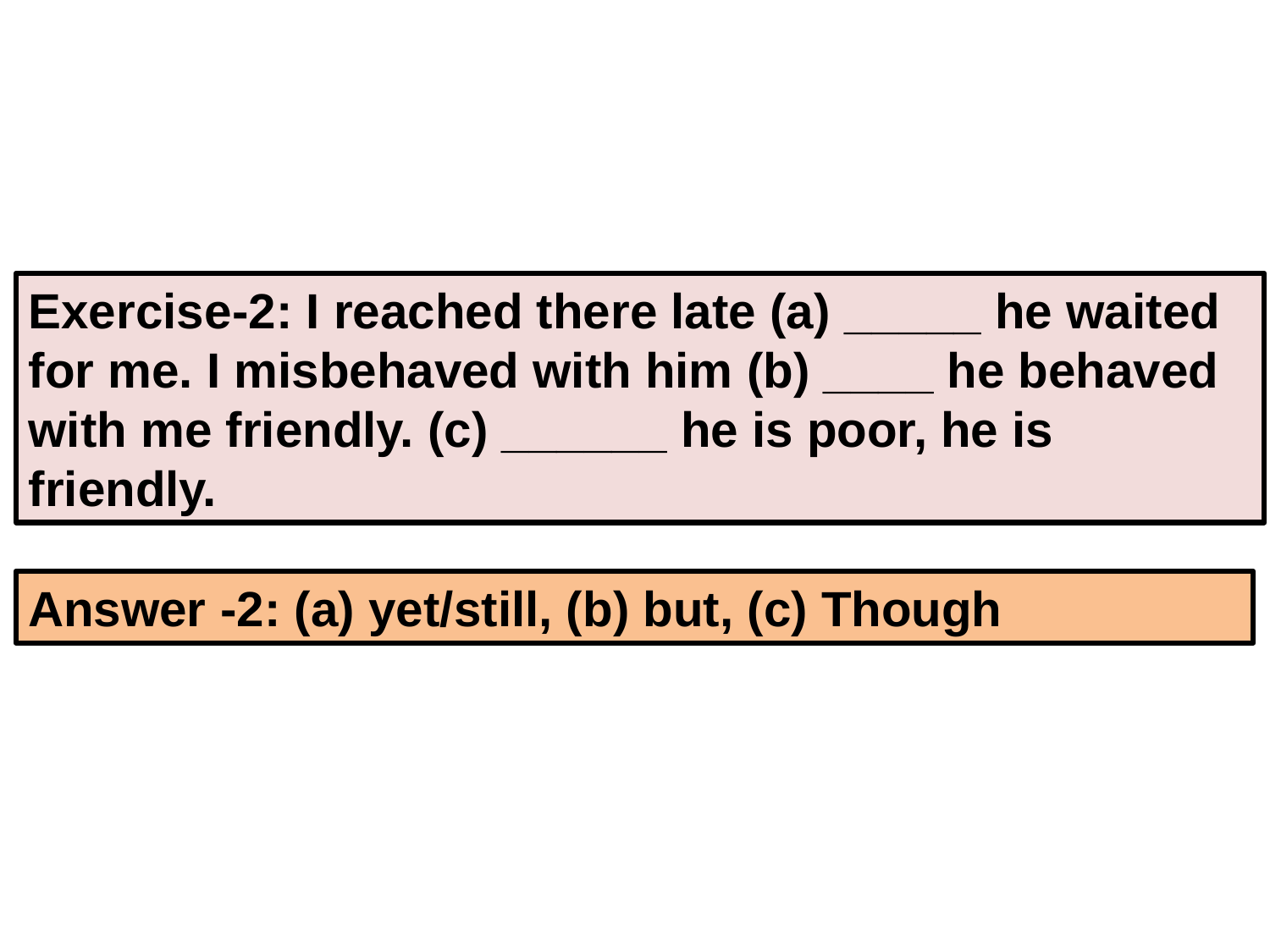

Exercise-2: I reached there late (a) _____ he waited for me. I misbehaved with him (b) ____ he behaved with me friendly. (c) ______ he is poor, he is friendly.
Answer -2: (a) yet/still, (b) but, (c) Though